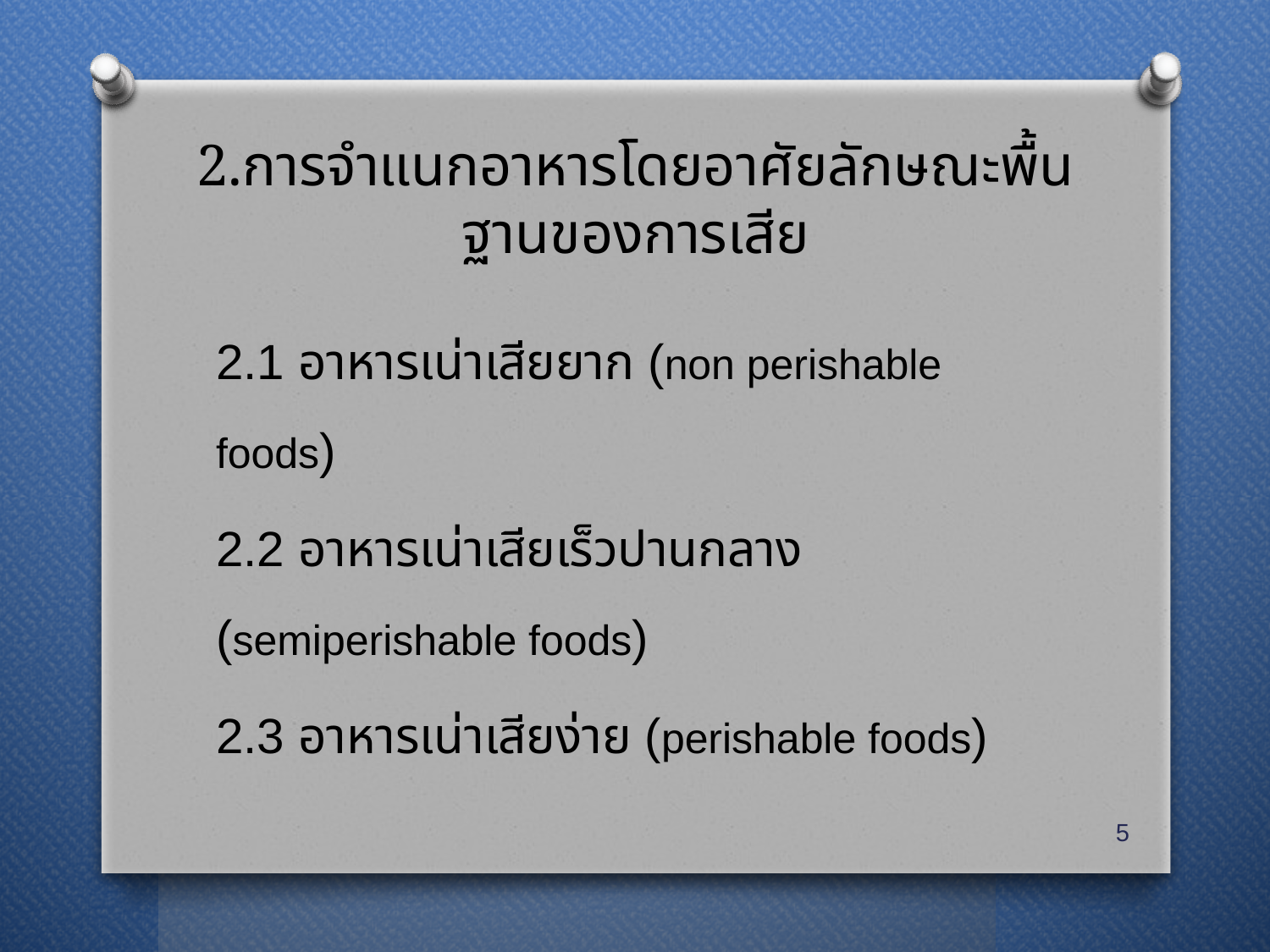

# 2.การจำแนกอาหารโดยอาศัยลักษณะพื้นฐานของการเสีย
2.1 อาหารเน่าเสียยาก (non perishable foods)
2.2 อาหารเน่าเสียเร็วปานกลาง (semiperishable foods)
2.3 อาหารเน่าเสียง่าย (perishable foods)

5